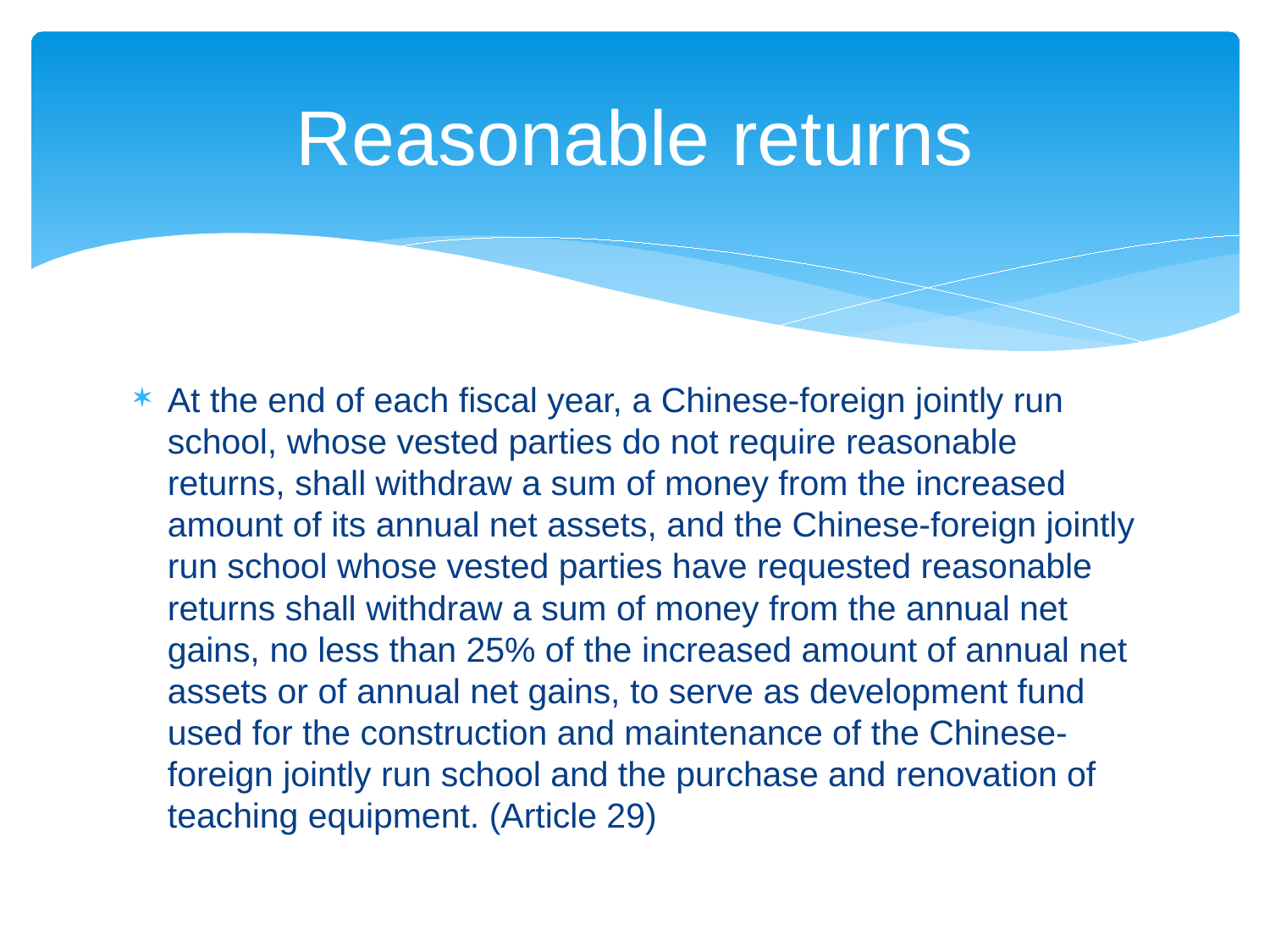

# Reasonable returns
At the end of each fiscal year, a Chinese-foreign jointly run school, whose vested parties do not require reasonable returns, shall withdraw a sum of money from the increased amount of its annual net assets, and the Chinese-foreign jointly run school whose vested parties have requested reasonable returns shall withdraw a sum of money from the annual net gains, no less than 25% of the increased amount of annual net assets or of annual net gains, to serve as development fund used for the construction and maintenance of the Chinese-foreign jointly run school and the purchase and renovation of teaching equipment. (Article 29)